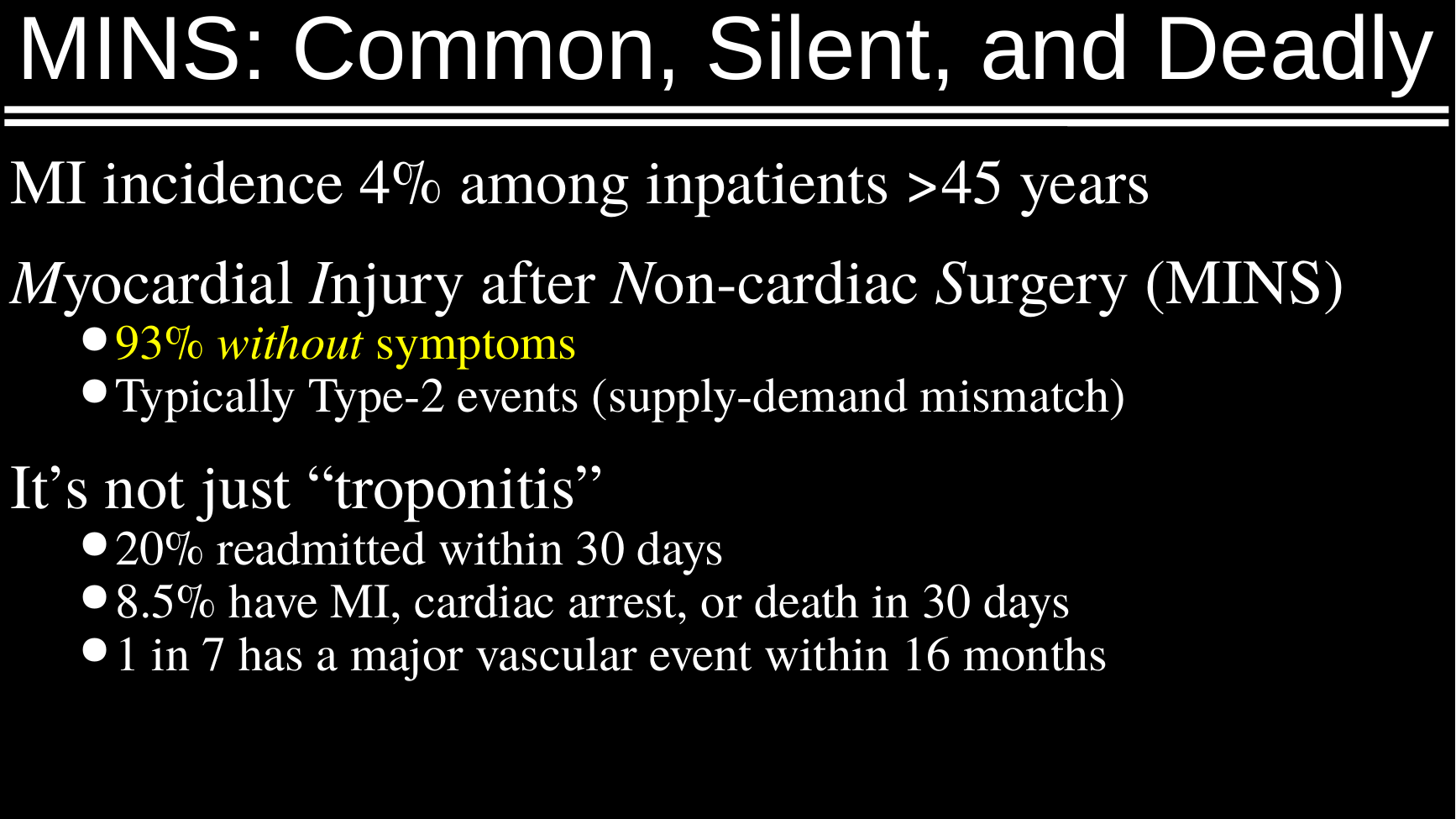

# MINS: Common, Silent, and Deadly
MI incidence 4% among inpatients >45 years
Myocardial Injury after Non-cardiac Surgery (MINS)
93% without symptoms
Typically Type-2 events (supply-demand mismatch)
It’s not just “troponitis”
20% readmitted within 30 days
8.5% have MI, cardiac arrest, or death in 30 days
1 in 7 has a major vascular event within 16 months